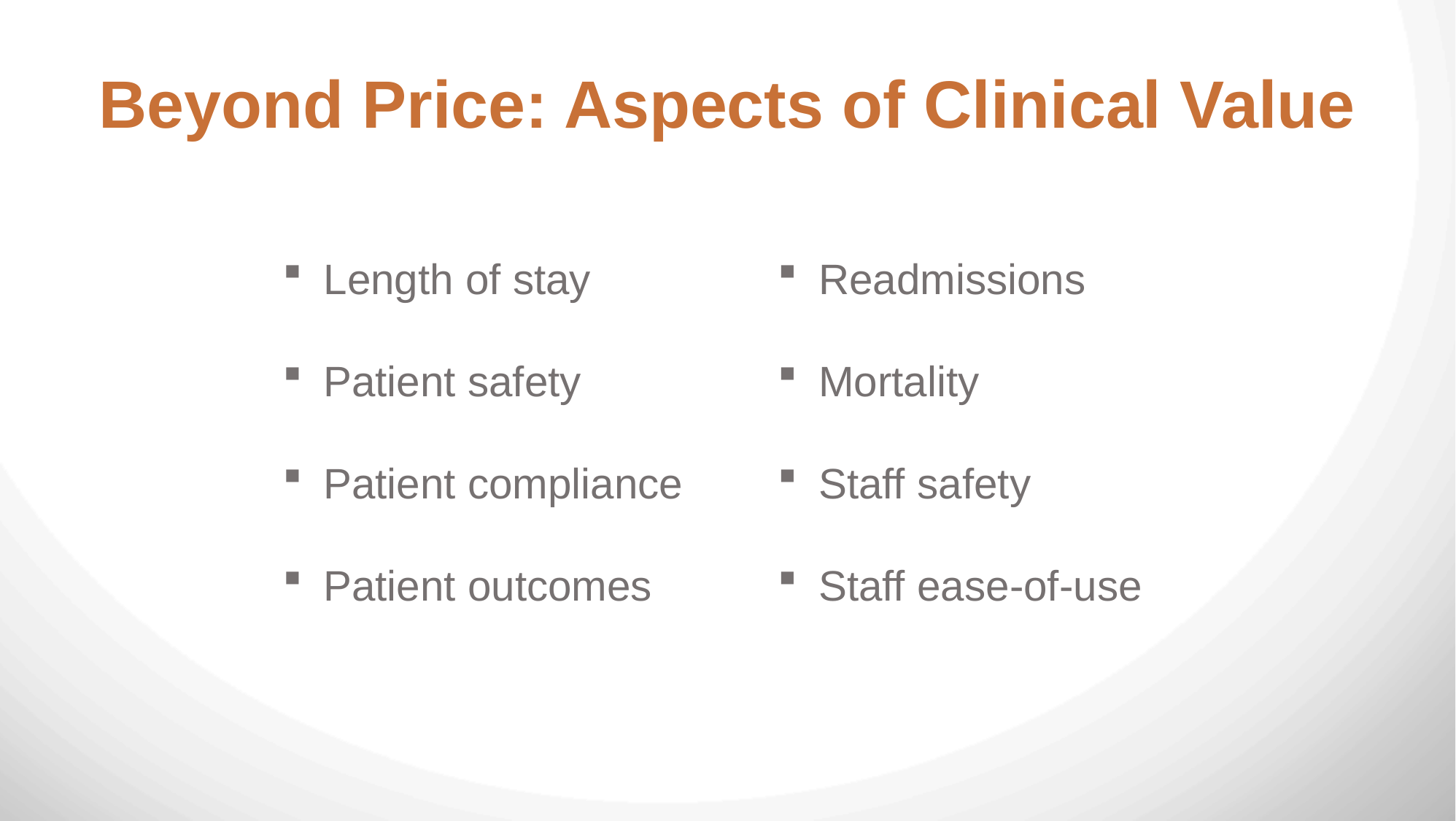

# Beyond Price: Aspects of Clinical Value
Length of stay

Patient safety

Patient compliance

Patient outcomes

Readmissions

Mortality

Staff safety

Staff ease-of-use